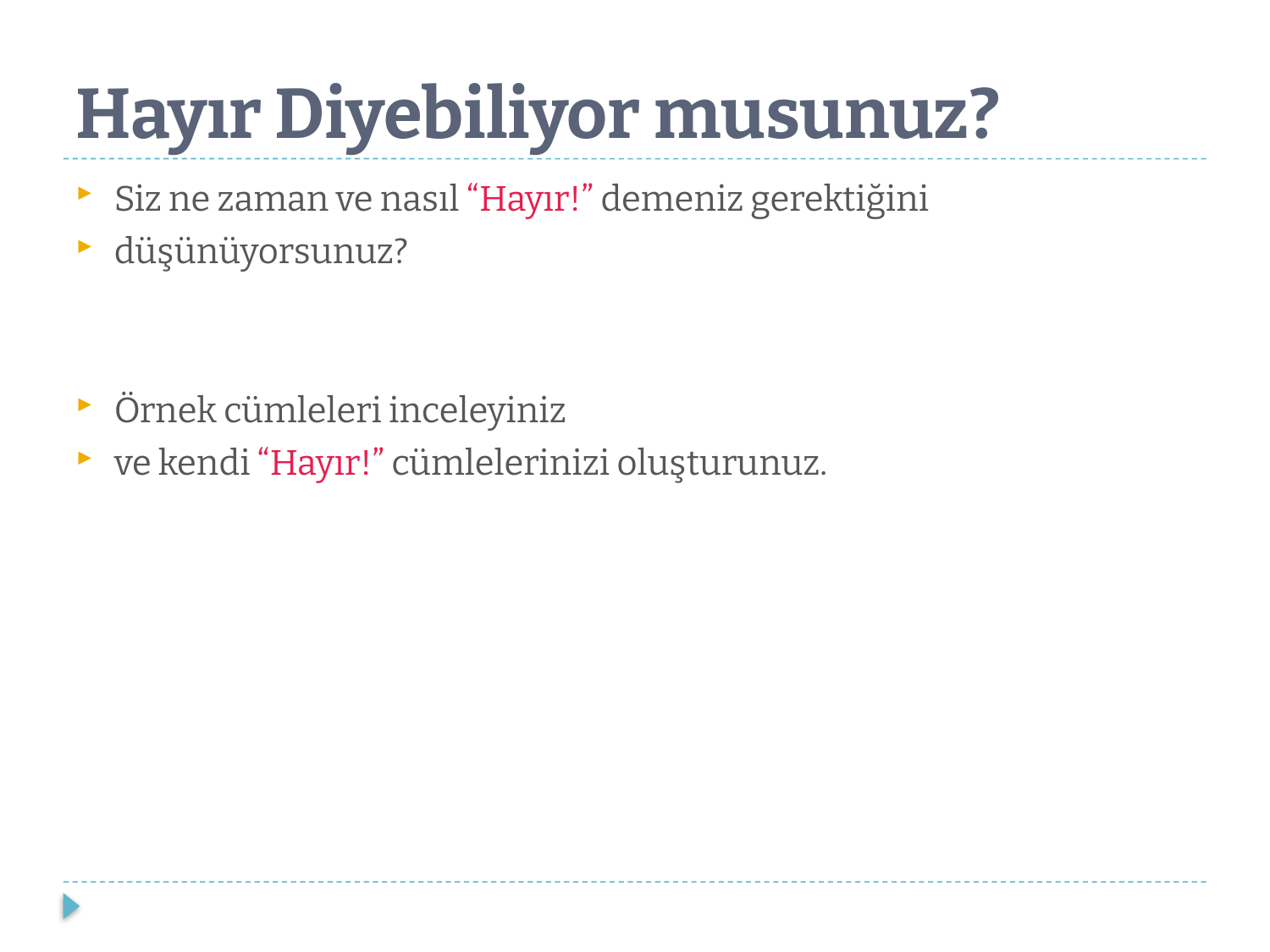

# Hayır Diyebiliyor musunuz?
Siz ne zaman ve nasıl “Hayır!” demeniz gerektiğini
düşünüyorsunuz?

Örnek cümleleri inceleyiniz
ve kendi “Hayır!” cümlelerinizi oluşturunuz.